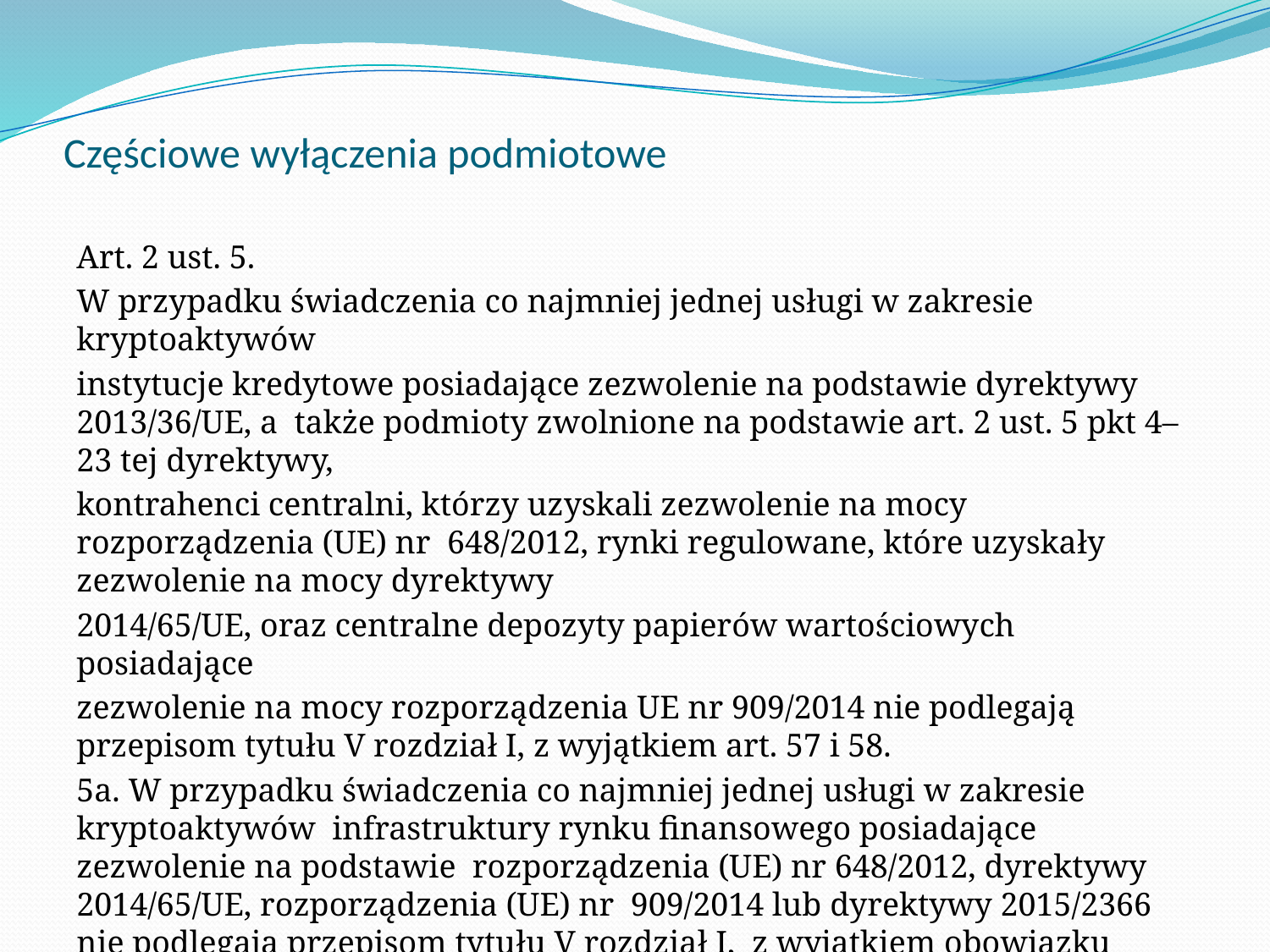

# Częściowe wyłączenia podmiotowe
Art. 2 ust. 5.
W przypadku świadczenia co najmniej jednej usługi w zakresie kryptoaktywów
instytucje kredytowe posiadające zezwolenie na podstawie dyrektywy 2013/36/UE, a  także podmioty zwolnione na podstawie art. 2 ust. 5 pkt 4–23 tej dyrektywy,
kontrahenci centralni, którzy uzyskali zezwolenie na mocy rozporządzenia (UE) nr  648/2012, rynki regulowane, które uzyskały zezwolenie na mocy dyrektywy
2014/65/UE, oraz centralne depozyty papierów wartościowych posiadające
zezwolenie na mocy rozporządzenia UE nr 909/2014 nie podlegają przepisom tytułu V rozdział I, z wyjątkiem art. 57 i 58.
5a. W przypadku świadczenia co najmniej jednej usługi w zakresie kryptoaktywów  infrastruktury rynku finansowego posiadające zezwolenie na podstawie  rozporządzenia (UE) nr 648/2012, dyrektywy 2014/65/UE, rozporządzenia (UE) nr  909/2014 lub dyrektywy 2015/2366 nie podlegają przepisom tytułu V rozdział I,  z wyjątkiem obowiązku przedstawiania informacji wymaganych na mocy art. 54 ust.  2 lit. d)–r), a także art. 57 i 58.